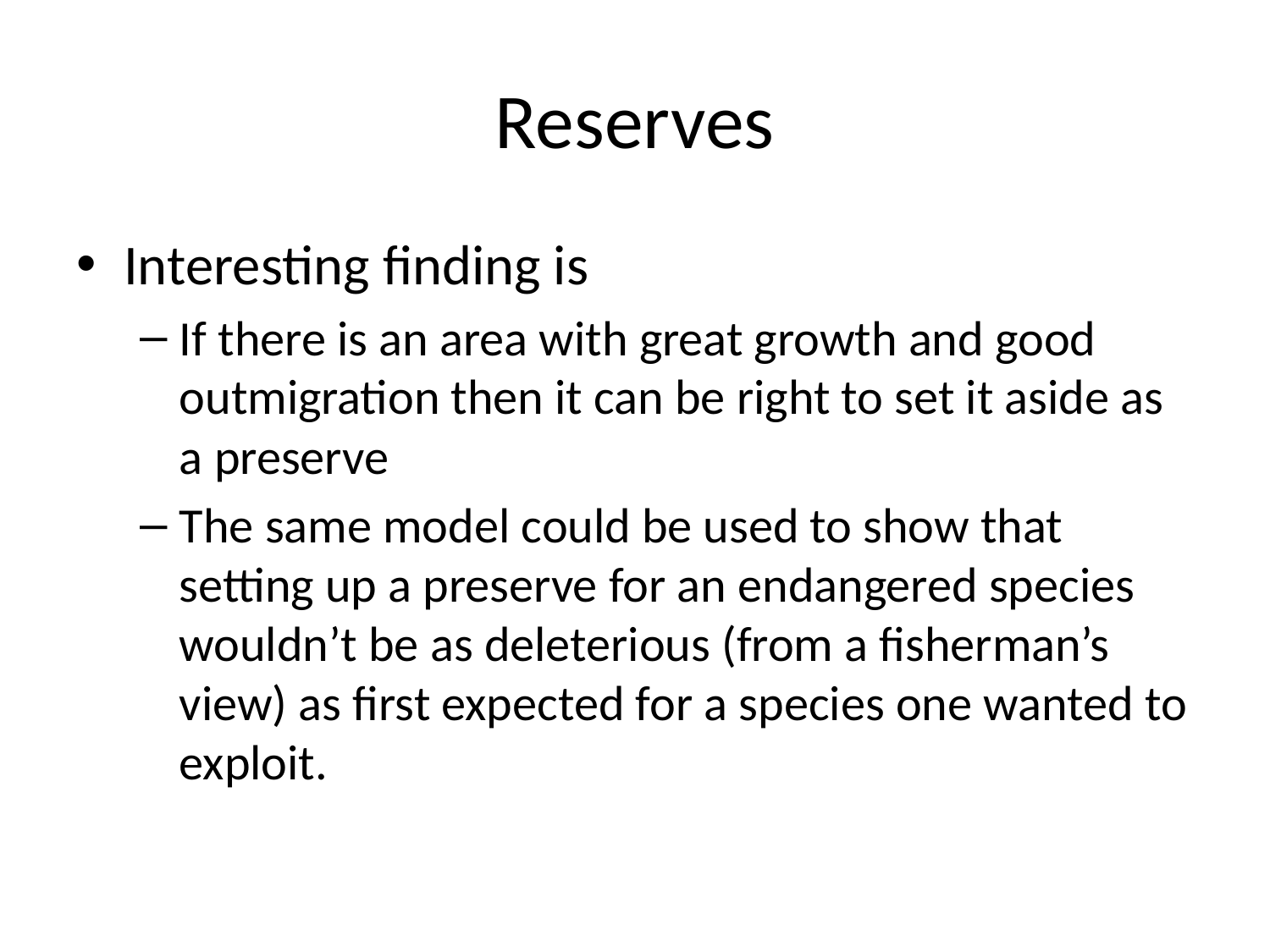

# Reserves
Interesting finding is
If there is an area with great growth and good outmigration then it can be right to set it aside as a preserve
The same model could be used to show that setting up a preserve for an endangered species wouldn’t be as deleterious (from a fisherman’s view) as first expected for a species one wanted to exploit.